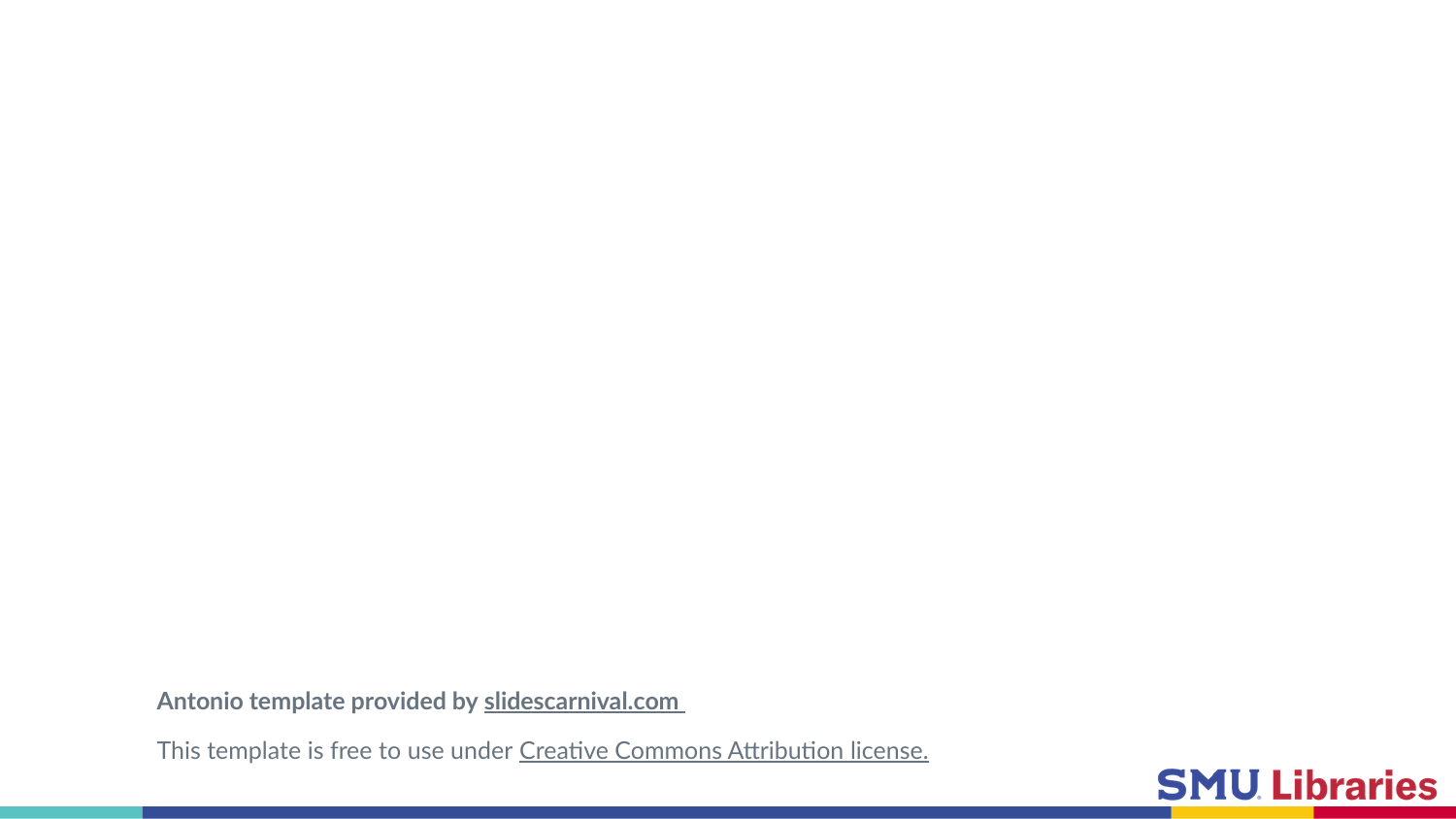

Antonio template provided by slidescarnival.com
This template is free to use under Creative Commons Attribution license.